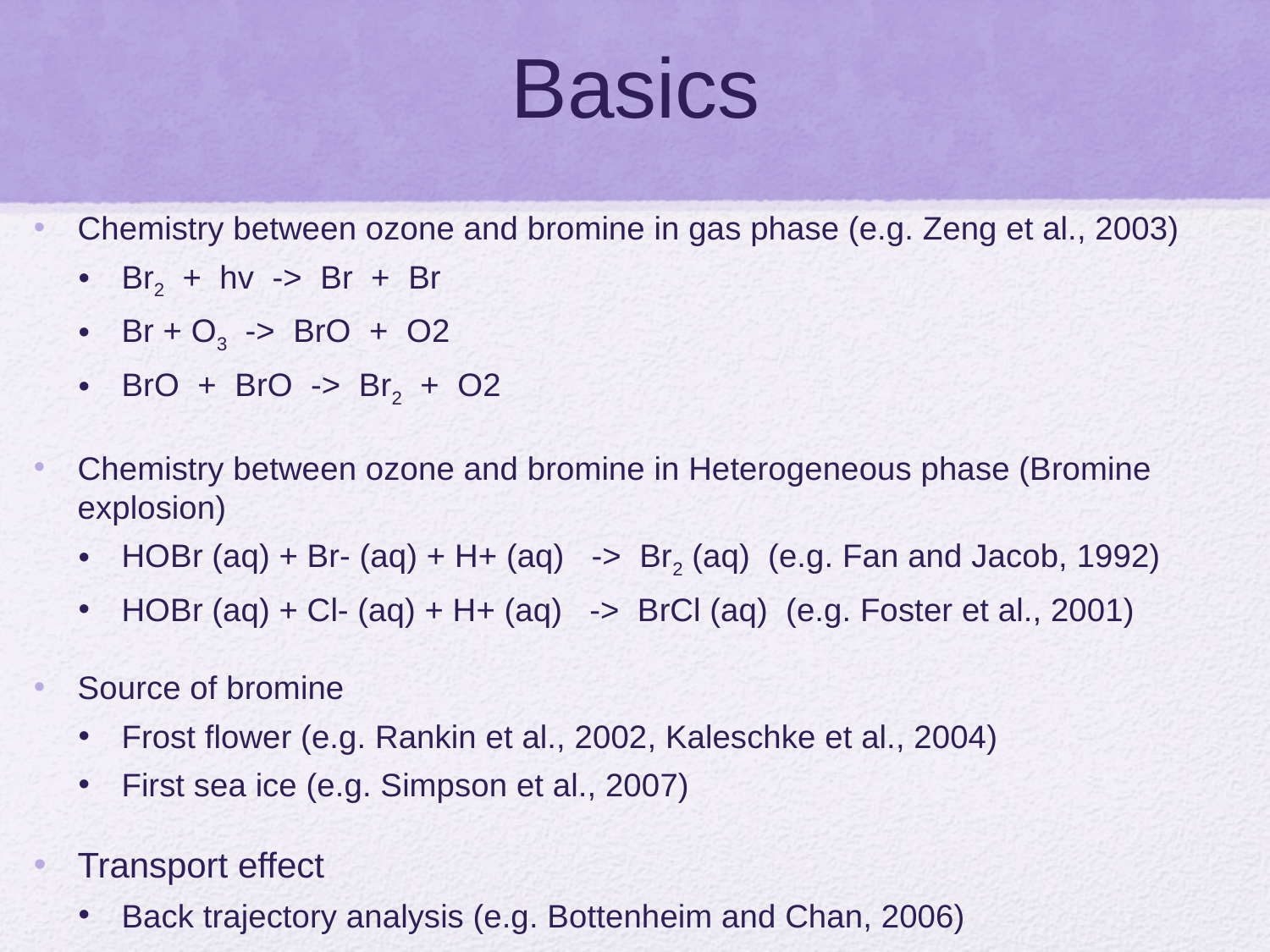

# Basics
Chemistry between ozone and bromine in gas phase (e.g. Zeng et al., 2003)
Br2  +  hv  ->  Br  +  Br
Br + O3  ->  BrO  +  O2
BrO  +  BrO  ->  Br2  +  O2
Chemistry between ozone and bromine in Heterogeneous phase (Bromine explosion)
HOBr (aq) + Br- (aq) + H+ (aq)   ->  Br2 (aq)  (e.g. Fan and Jacob, 1992)
HOBr (aq) + Cl- (aq) + H+ (aq)   ->  BrCl (aq)  (e.g. Foster et al., 2001)
Source of bromine
Frost flower (e.g. Rankin et al., 2002, Kaleschke et al., 2004)
First sea ice (e.g. Simpson et al., 2007)
Transport effect
Back trajectory analysis (e.g. Bottenheim and Chan, 2006)